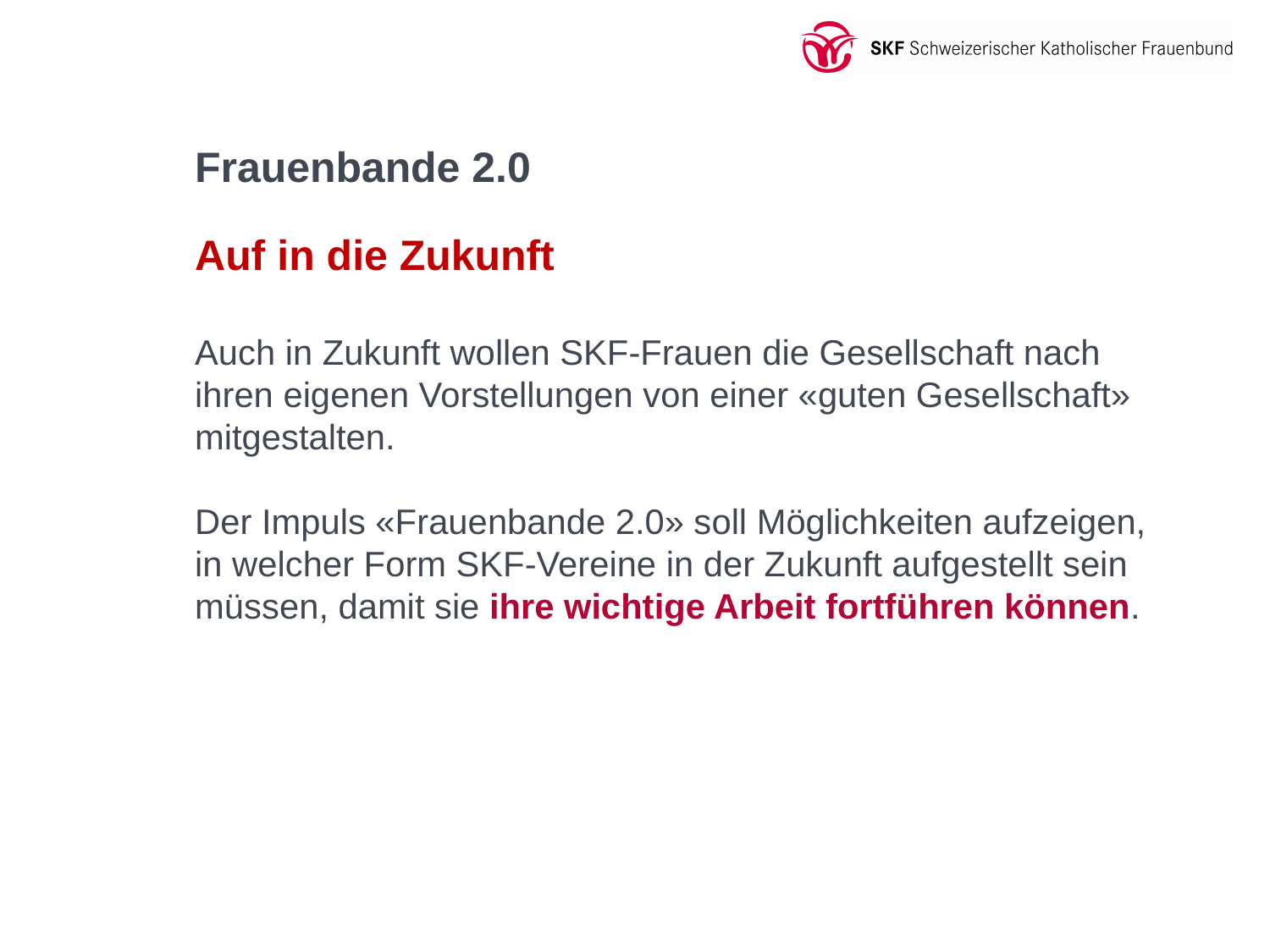

# Frauenbande 2.0
Auf in die Zukunft

Auch in Zukunft wollen SKF-Frauen die Gesellschaft nach ihren eigenen Vorstellungen von einer «guten Gesellschaft» mitgestalten.

Der Impuls «Frauenbande 2.0» soll Möglichkeiten aufzeigen, in welcher Form SKF-Vereine in der Zukunft aufgestellt sein müssen, damit sie ihre wichtige Arbeit fortführen können.